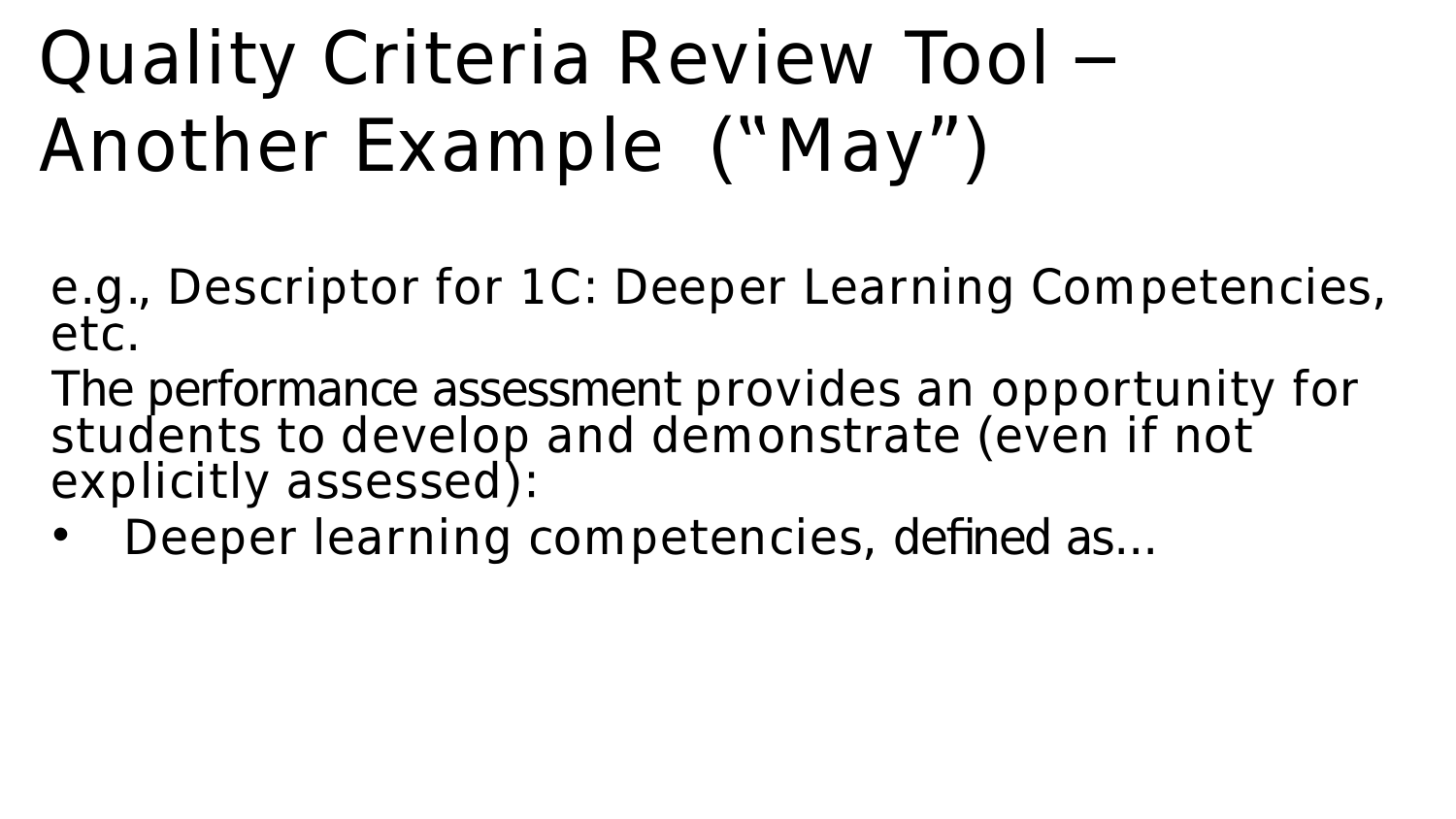

# Quality Criteria Review Tool – Another Example  (“May”)
e.g., Descriptor for 1C: Deeper Learning Competencies, etc.
The performance assessment provides an opportunity for students to develop and demonstrate (even if not explicitly assessed):
Deeper learning competencies, defined as...